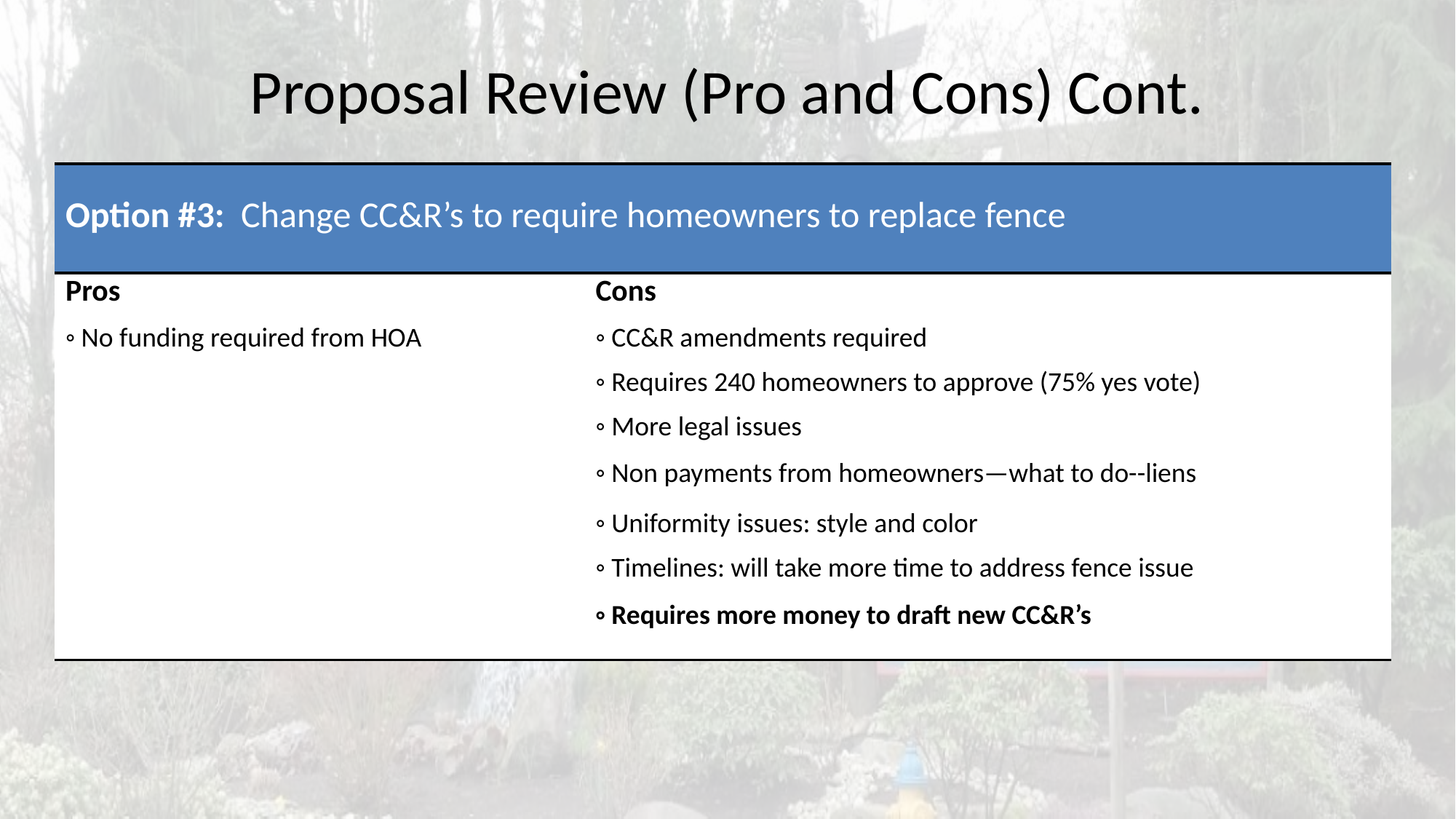

# Proposal Review (Pro and Cons) Cont.
| Option #3: Change CC&R’s to require homeowners to replace fence |  |
| --- | --- |
| Pros | Cons |
| ◦ No funding required from HOA | ◦ CC&R amendments required |
|  | ◦ Requires 240 homeowners to approve (75% yes vote) |
|  | ◦ More legal issues |
|  | ◦ Non payments from homeowners—what to do--liens |
|  | ◦ Uniformity issues: style and color |
|  | ◦ Timelines: will take more time to address fence issue |
|  | ◦ Requires more money to draft new CC&R’s |